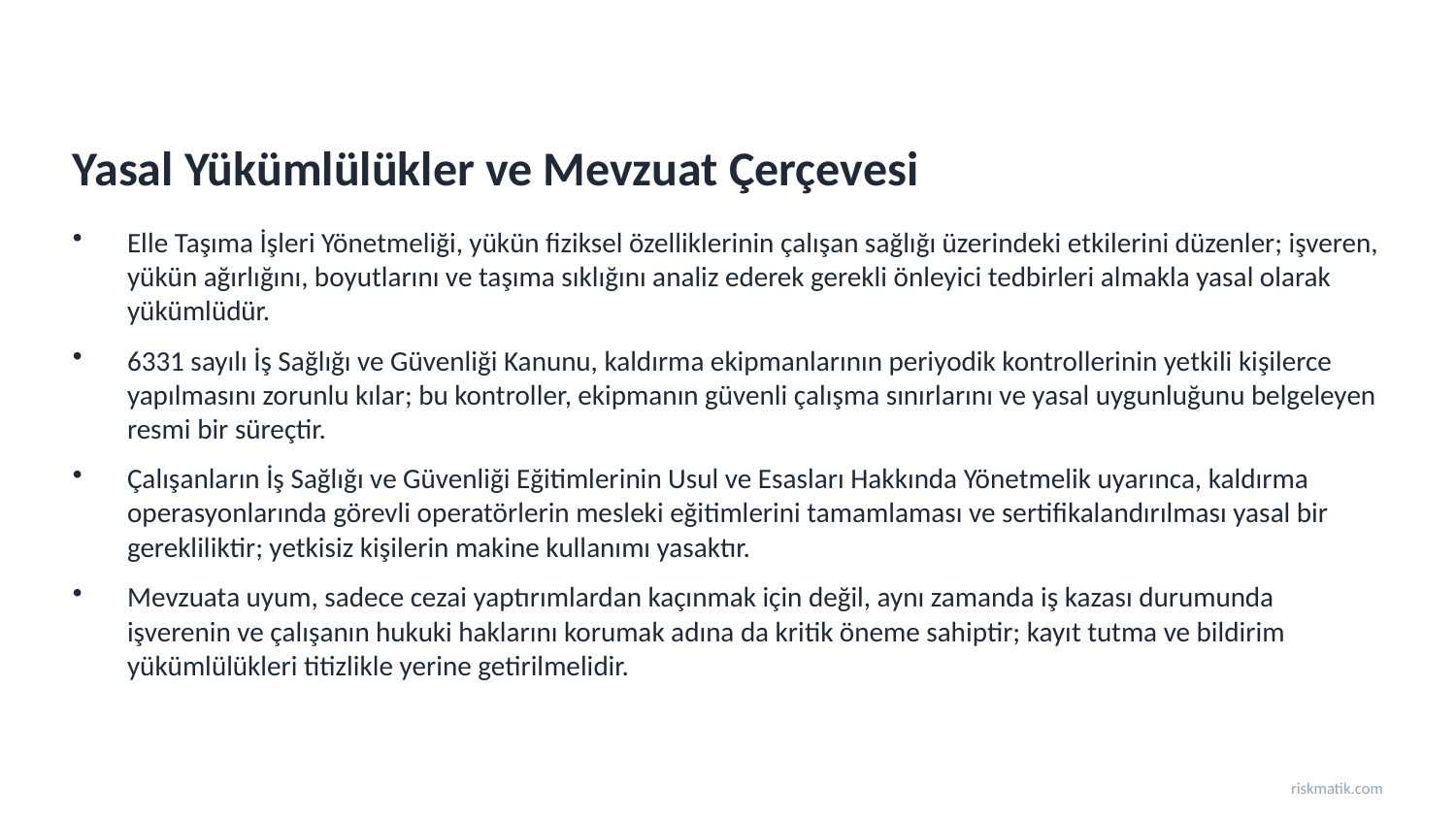

Yasal Yükümlülükler ve Mevzuat Çerçevesi
Elle Taşıma İşleri Yönetmeliği, yükün fiziksel özelliklerinin çalışan sağlığı üzerindeki etkilerini düzenler; işveren, yükün ağırlığını, boyutlarını ve taşıma sıklığını analiz ederek gerekli önleyici tedbirleri almakla yasal olarak yükümlüdür.
6331 sayılı İş Sağlığı ve Güvenliği Kanunu, kaldırma ekipmanlarının periyodik kontrollerinin yetkili kişilerce yapılmasını zorunlu kılar; bu kontroller, ekipmanın güvenli çalışma sınırlarını ve yasal uygunluğunu belgeleyen resmi bir süreçtir.
Çalışanların İş Sağlığı ve Güvenliği Eğitimlerinin Usul ve Esasları Hakkında Yönetmelik uyarınca, kaldırma operasyonlarında görevli operatörlerin mesleki eğitimlerini tamamlaması ve sertifikalandırılması yasal bir gerekliliktir; yetkisiz kişilerin makine kullanımı yasaktır.
Mevzuata uyum, sadece cezai yaptırımlardan kaçınmak için değil, aynı zamanda iş kazası durumunda işverenin ve çalışanın hukuki haklarını korumak adına da kritik öneme sahiptir; kayıt tutma ve bildirim yükümlülükleri titizlikle yerine getirilmelidir.
riskmatik.com